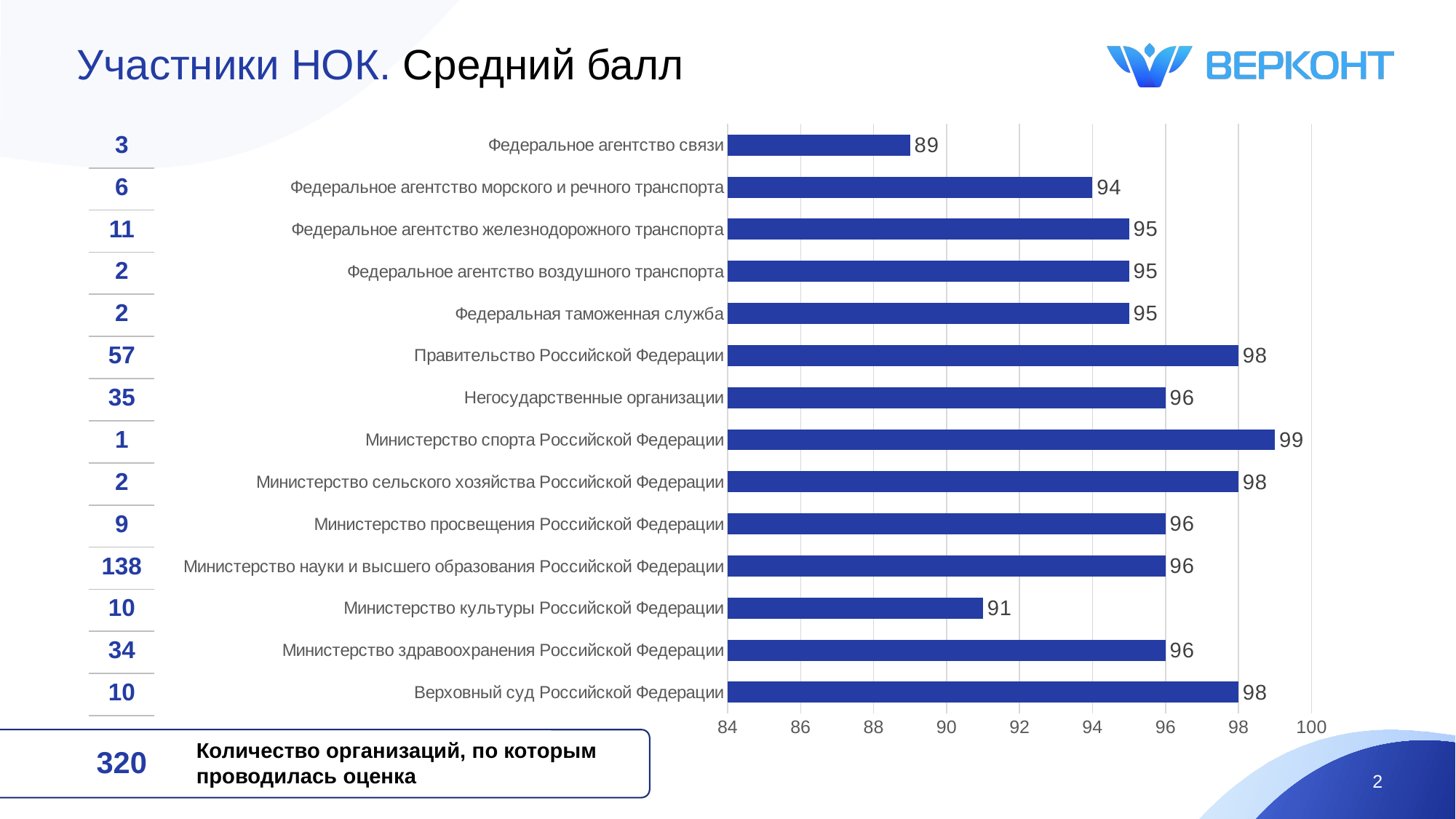

# Участники НОК. Средний балл

### Chart

| Category | Ряд 1 |
|---|---|
| Верховный суд Российской Федерации | 98.0 |
| Министерство здравоохранения Российской Федерации | 96.0 |
| Министерство культуры Российской Федерации | 91.0 |
| Министерство науки и высшего образования Российской Федерации | 96.0 |
| Министерство просвещения Российской Федерации | 96.0 |
| Министерство сельского хозяйства Российской Федерации | 98.0 |
| Министерство спорта Российской Федерации | 99.0 |
| Негосударственные организации | 96.0 |
| Правительство Российской Федерации | 98.0 |
| Федеральная таможенная служба | 95.0 |
| Федеральное агентство воздушного транспорта | 95.0 |
| Федеральное агентство железнодорожного транспорта | 95.0 |
| Федеральное агентство морского и речного транспорта | 94.0 |
| Федеральное агентство связи | 89.0 |
| 3 |
| --- |
| 6 |
| 11 |
| 2 |
| 2 |
| 57 |
| 35 |
| 1 |
| 2 |
| 9 |
| 138 |
| 10 |
| 34 |
| 10 |

Количество организаций, по которым проводилась оценка
320
2